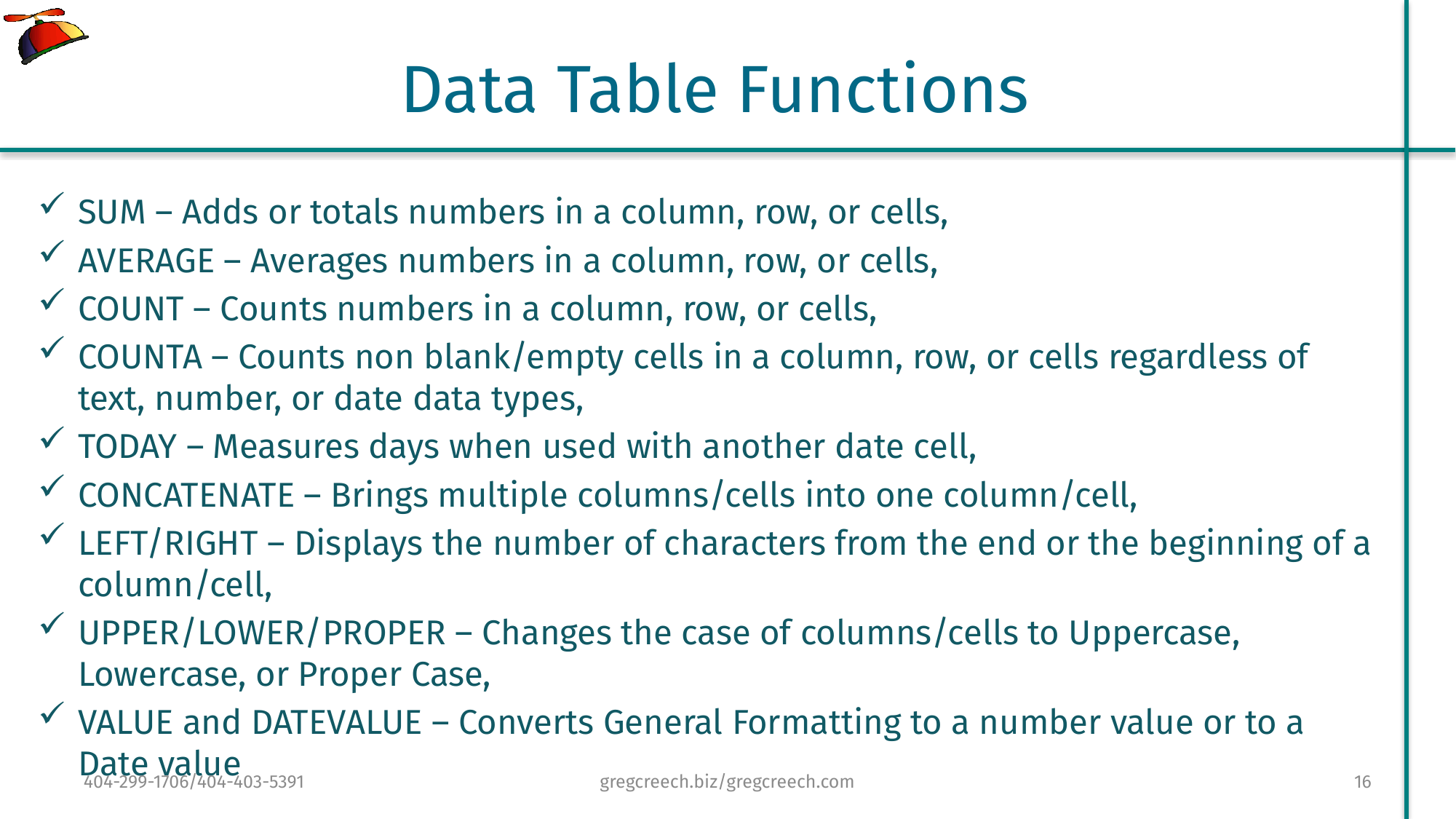

# Data Table Functions
SUM – Adds or totals numbers in a column, row, or cells,
AVERAGE – Averages numbers in a column, row, or cells,
COUNT – Counts numbers in a column, row, or cells,
COUNTA – Counts non blank/empty cells in a column, row, or cells regardless of text, number, or date data types,
TODAY – Measures days when used with another date cell,
CONCATENATE – Brings multiple columns/cells into one column/cell,
LEFT/RIGHT – Displays the number of characters from the end or the beginning of a column/cell,
UPPER/LOWER/PROPER – Changes the case of columns/cells to Uppercase, Lowercase, or Proper Case,
VALUE and DATEVALUE – Converts General Formatting to a number value or to a Date value
404-299-1706/404-403-5391
gregcreech.biz/gregcreech.com
16